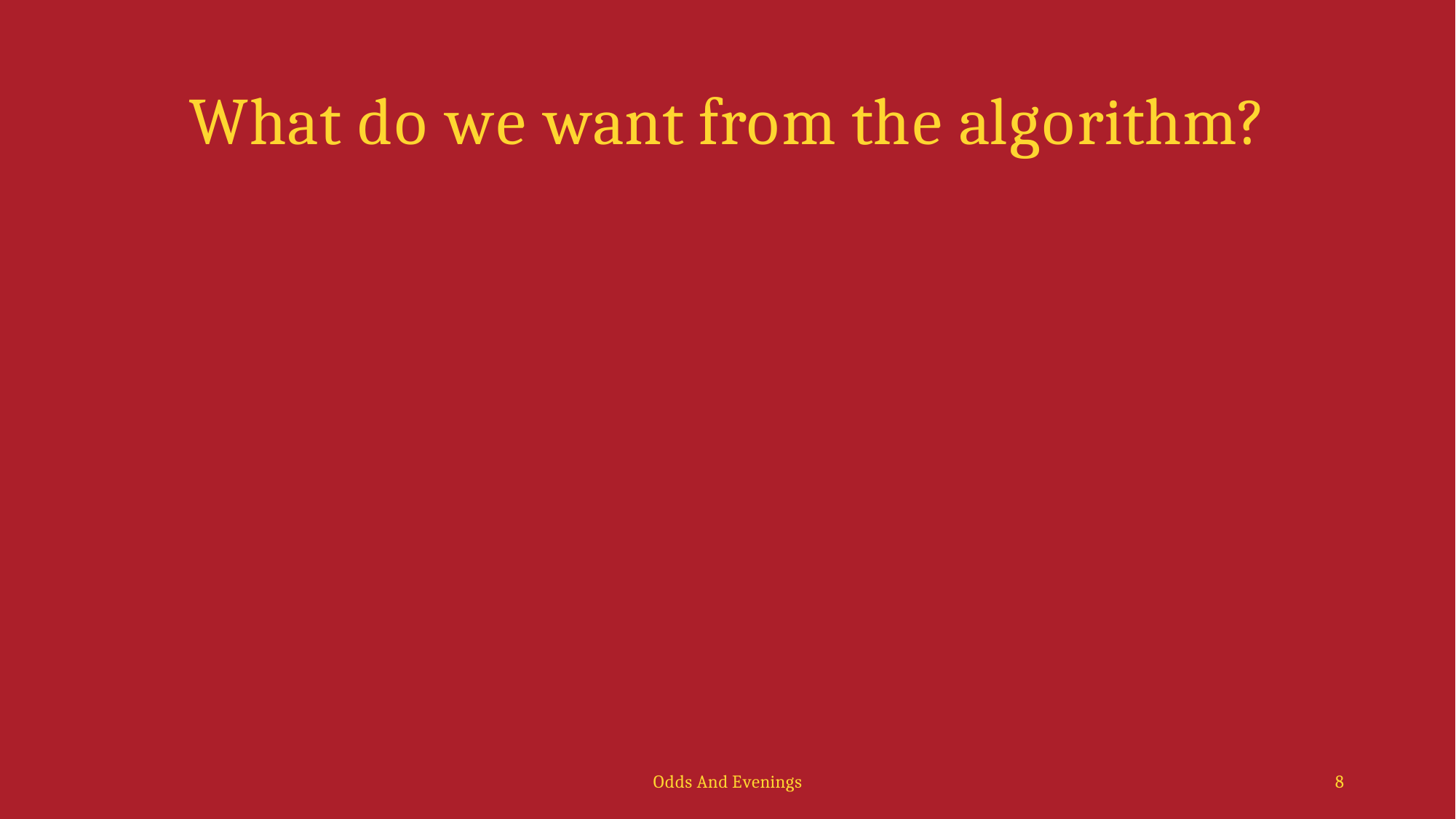

# What do we want from the algorithm?
Odds And Evenings
8